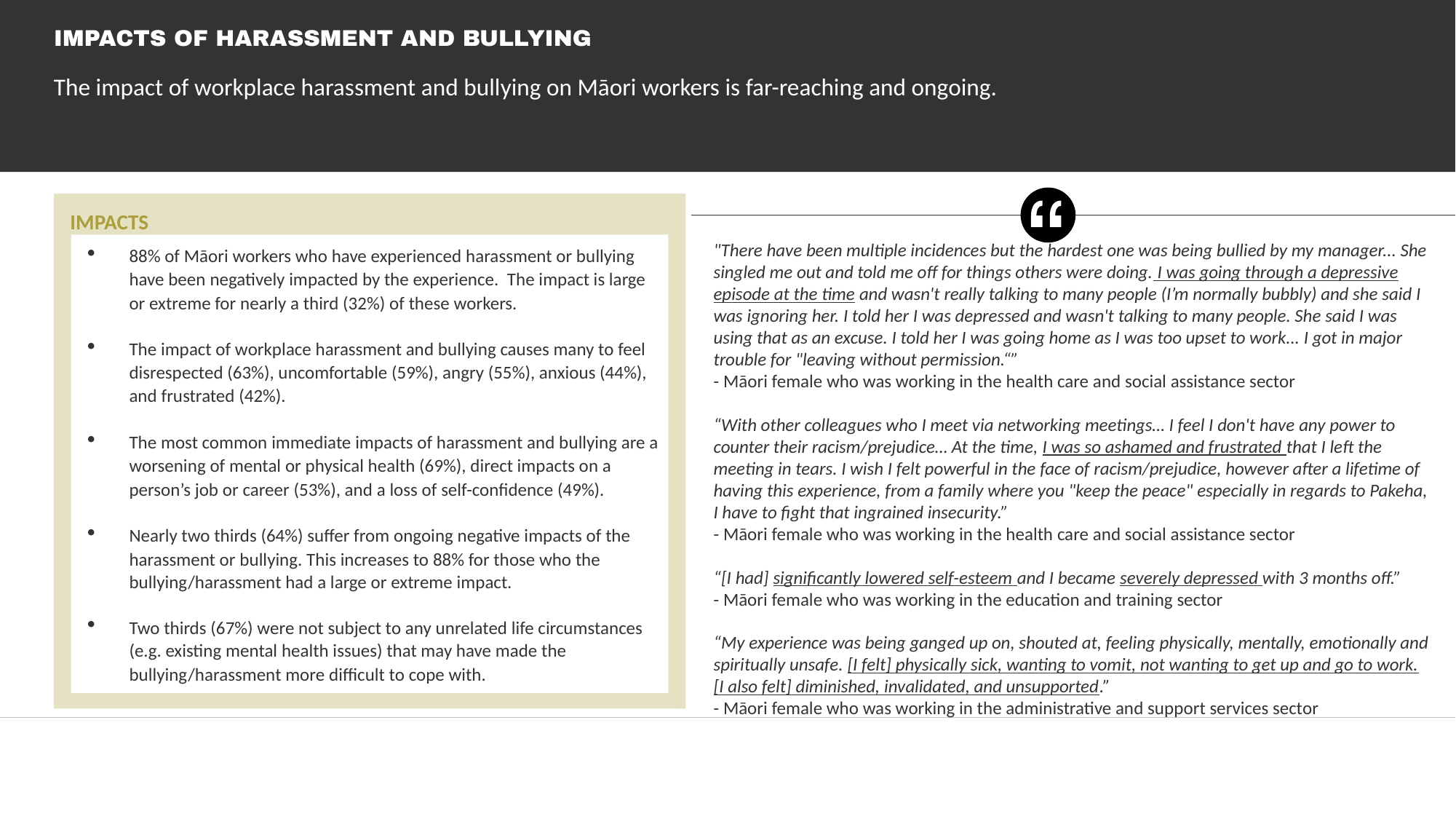

# The impact of workplace harassment and bullying on Māori workers is far-reaching and ongoing.
IMPACTS OF HARASSMENT AND BULLYING

IMPACTS
"There have been multiple incidences but the hardest one was being bullied by my manager... She singled me out and told me off for things others were doing. I was going through a depressive episode at the time and wasn't really talking to many people (I’m normally bubbly) and she said I was ignoring her. I told her I was depressed and wasn't talking to many people. She said I was using that as an excuse. I told her I was going home as I was too upset to work... I got in major trouble for "leaving without permission.“”
- Māori female who was working in the health care and social assistance sector

“With other colleagues who I meet via networking meetings… I feel I don't have any power to counter their racism/prejudice… At the time, I was so ashamed and frustrated that I left the meeting in tears. I wish I felt powerful in the face of racism/prejudice, however after a lifetime of having this experience, from a family where you "keep the peace" especially in regards to Pakeha, I have to fight that ingrained insecurity.”
- Māori female who was working in the health care and social assistance sector

“[I had] significantly lowered self-esteem and I became severely depressed with 3 months off.”
- Māori female who was working in the education and training sector

“My experience was being ganged up on, shouted at, feeling physically, mentally, emotionally and spiritually unsafe. [I felt] physically sick, wanting to vomit, not wanting to get up and go to work. [I also felt] diminished, invalidated, and unsupported.”
- Māori female who was working in the administrative and support services sector

88% of Māori workers who have experienced harassment or bullying have been negatively impacted by the experience.  The impact is large or extreme for nearly a third (32%) of these workers.

The impact of workplace harassment and bullying causes many to feel disrespected (63%), uncomfortable (59%), angry (55%), anxious (44%), and frustrated (42%).

The most common immediate impacts of harassment and bullying are a worsening of mental or physical health (69%), direct impacts on a person’s job or career (53%), and a loss of self-confidence (49%).

Nearly two thirds (64%) suffer from ongoing negative impacts of the harassment or bullying. This increases to 88% for those who the bullying/harassment had a large or extreme impact.

Two thirds (67%) were not subject to any unrelated life circumstances (e.g. existing mental health issues) that may have made the bullying/harassment more difficult to cope with.